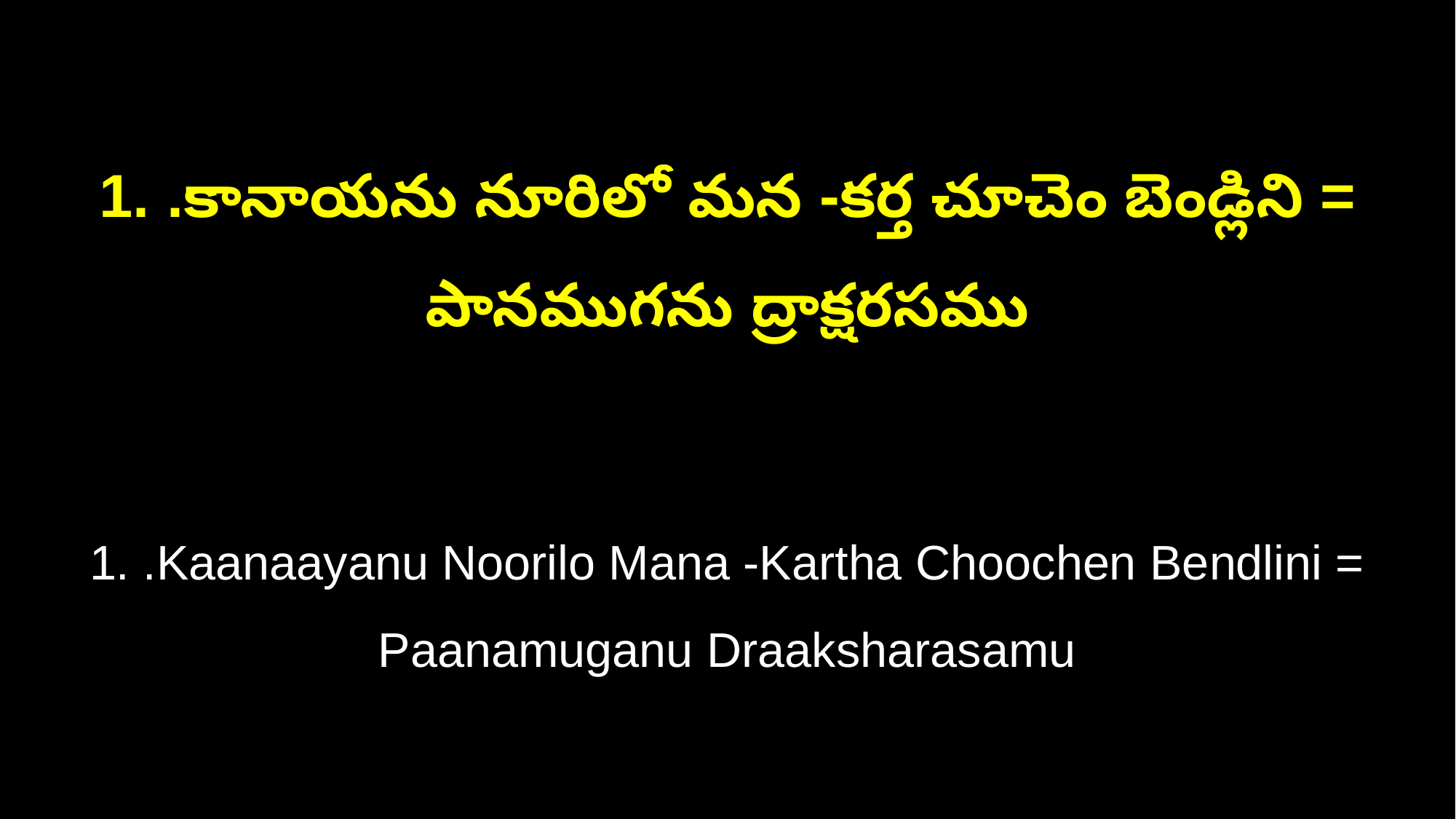

1. .కానాయను నూరిలో మన -కర్త చూచెం బెండ్లిని = పానముగను ద్రాక్షరసము
1. .Kaanaayanu Noorilo Mana -Kartha Choochen Bendlini = Paanamuganu Draaksharasamu